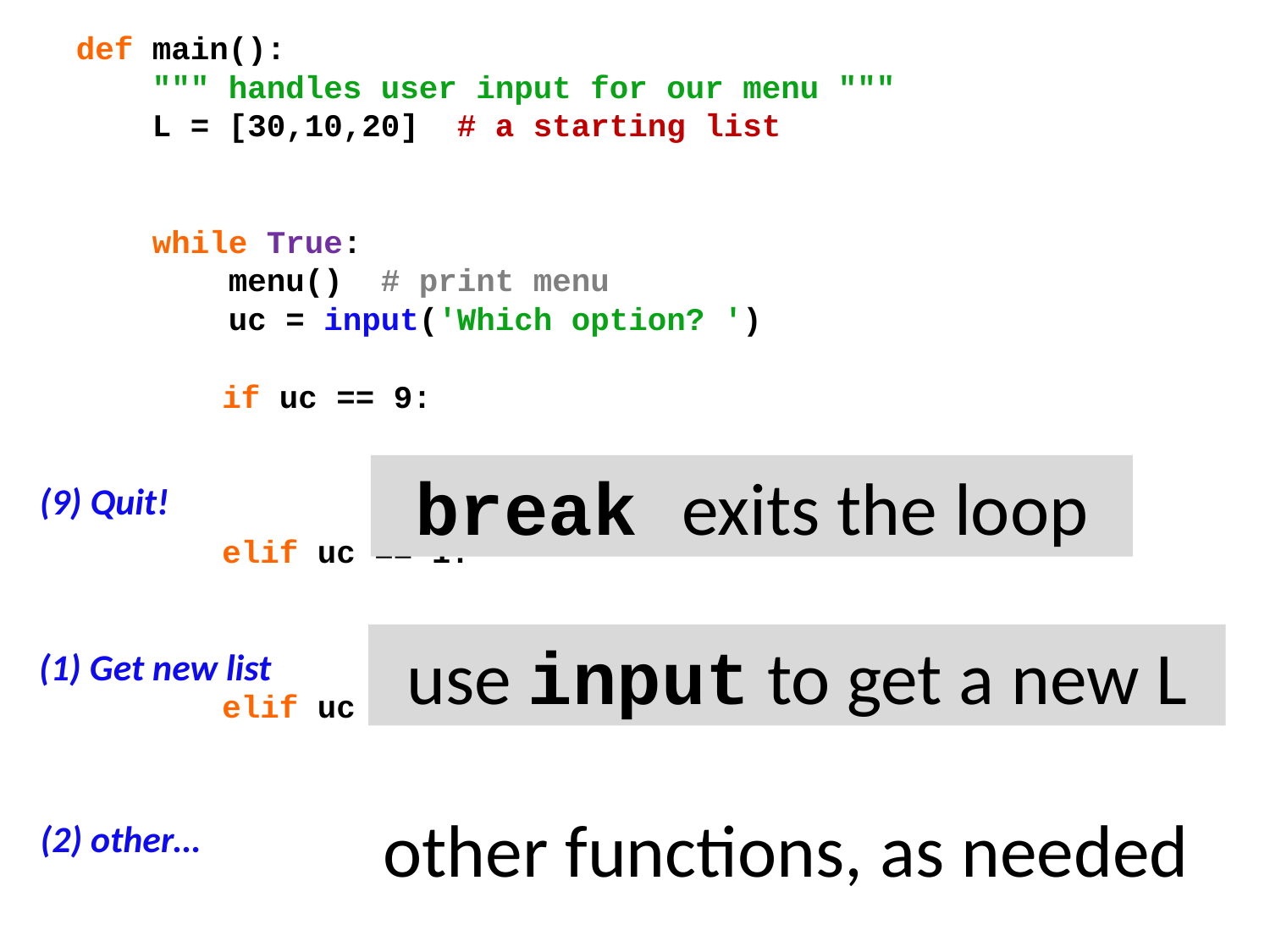

def main():
    """ handles user input for our menu """
    L = [30,10,20]  # a starting list

    while True:
        menu()  # print menu
        uc = input('Which option? ')

	 if uc == 9:

	 elif uc == 1:

	 elif uc == 2:
break exits the loop
(9) Quit!
use input to get a new L
(1) Get new list
other functions, as needed
(2) other…